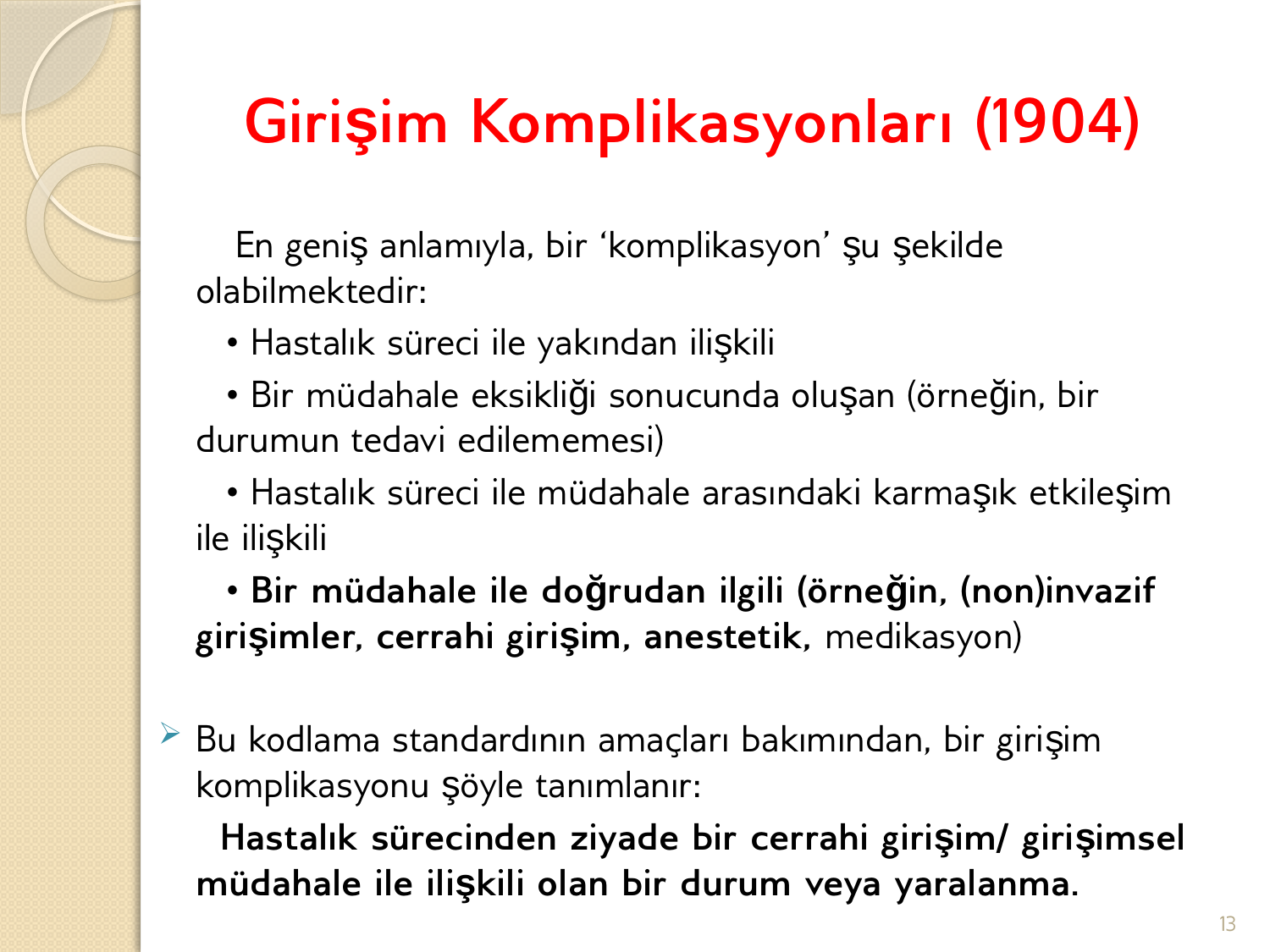

# Girişim Komplikasyonları (1904)

       En geniş anlamıyla, bir ‘komplikasyon’ şu şekilde olabilmektedir:
      • Hastalık süreci ile yakından ilişkili
      • Bir müdahale eksikliği sonucunda oluşan (örneğin, bir durumun tedavi edilememesi)
      • Hastalık süreci ile müdahale arasındaki karmaşık etkileşim ile ilişkili
      • Bir müdahale ile doğrudan ilgili (örneğin, (non)invazif girişimler, cerrahi girişim, anestetik, medikasyon)

Bu kodlama standardının amaçları bakımından, bir girişim komplikasyonu şöyle tanımlanır:
     Hastalık sürecinden ziyade bir cerrahi girişim/ girişimsel müdahale ile ilişkili olan bir durum veya yaralanma.
13